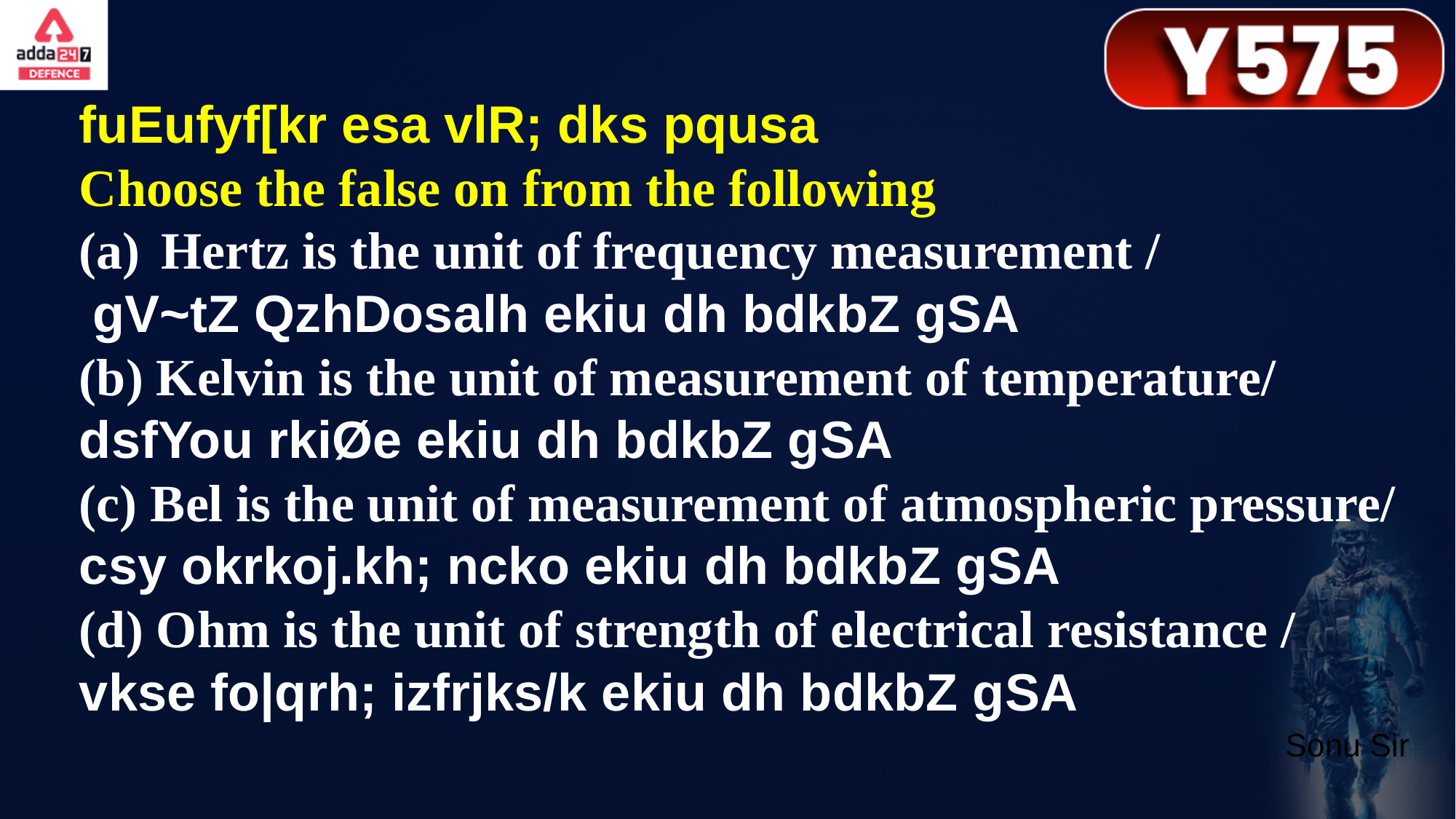

fuEufyf[kr esa vlR; dks pqusa
Choose the false on from the following
Hertz is the unit of frequency measurement /
 gV~tZ QzhDosalh ekiu dh bdkbZ gSA
(b) Kelvin is the unit of measurement of temperature/ dsfYou rkiØe ekiu dh bdkbZ gSA
(c) Bel is the unit of measurement of atmospheric pressure/ csy okrkoj.kh; ncko ekiu dh bdkbZ gSA
(d) Ohm is the unit of strength of electrical resistance / vkse fo|qrh; izfrjks/k ekiu dh bdkbZ gSA
Sonu Sir